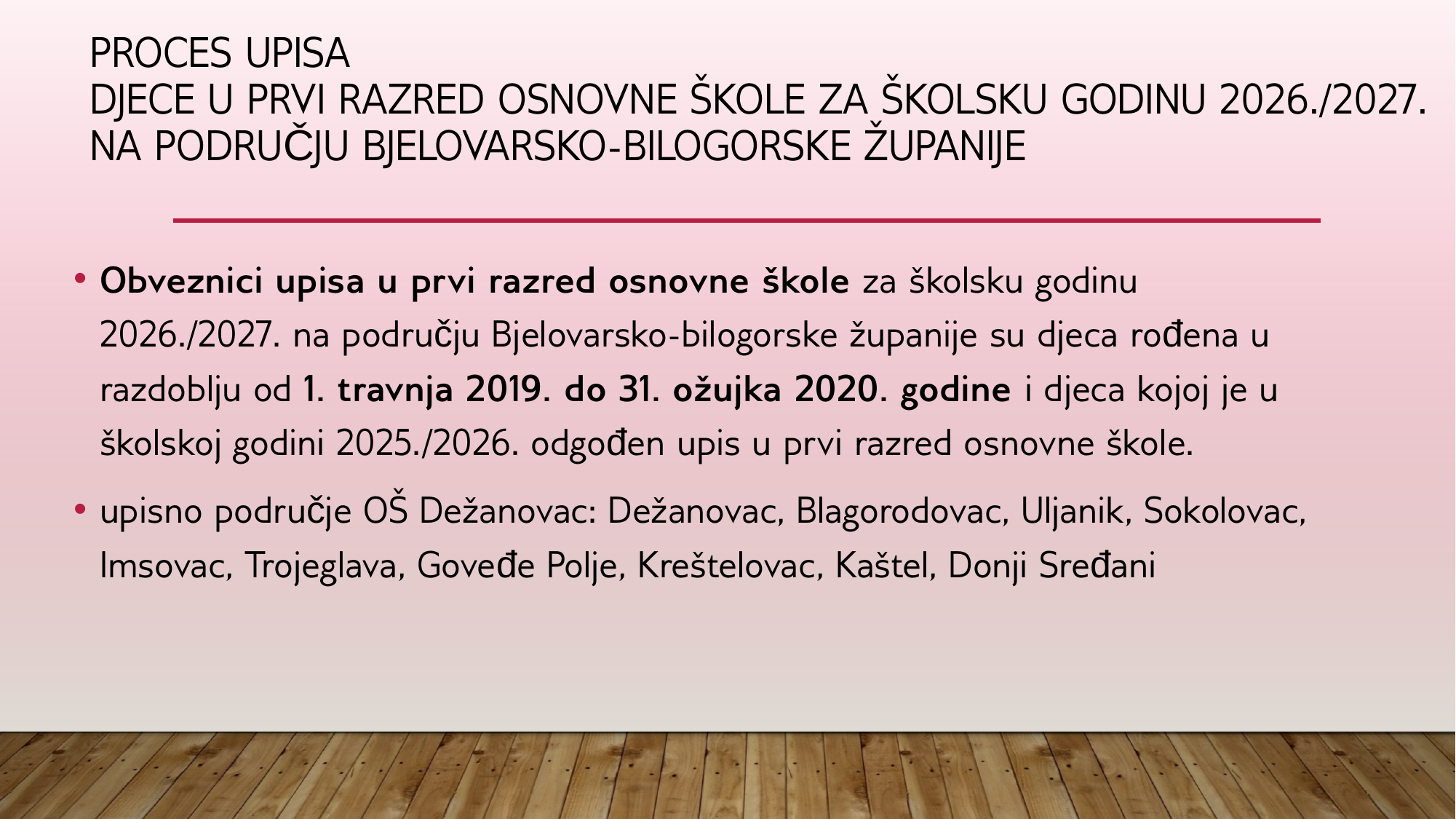

# Proces UPISA djece u prvi razred osnovne škole za školsku godinu 2026./2027. na području Bjelovarsko-bilogorske županije
Obveznici upisa u prvi razred osnovne škole za školsku godinu 2026./2027. na području Bjelovarsko-bilogorske županije su djeca rođena u razdoblju od 1. travnja 2019. do 31. ožujka 2020. godine i djeca kojoj je u školskoj godini 2025./2026. odgođen upis u prvi razred osnovne škole.
upisno područje OŠ Dežanovac: Dežanovac, Blagorodovac, Uljanik, Sokolovac, Imsovac, Trojeglava, Goveđe Polje, Kreštelovac, Kaštel, Donji Sređani